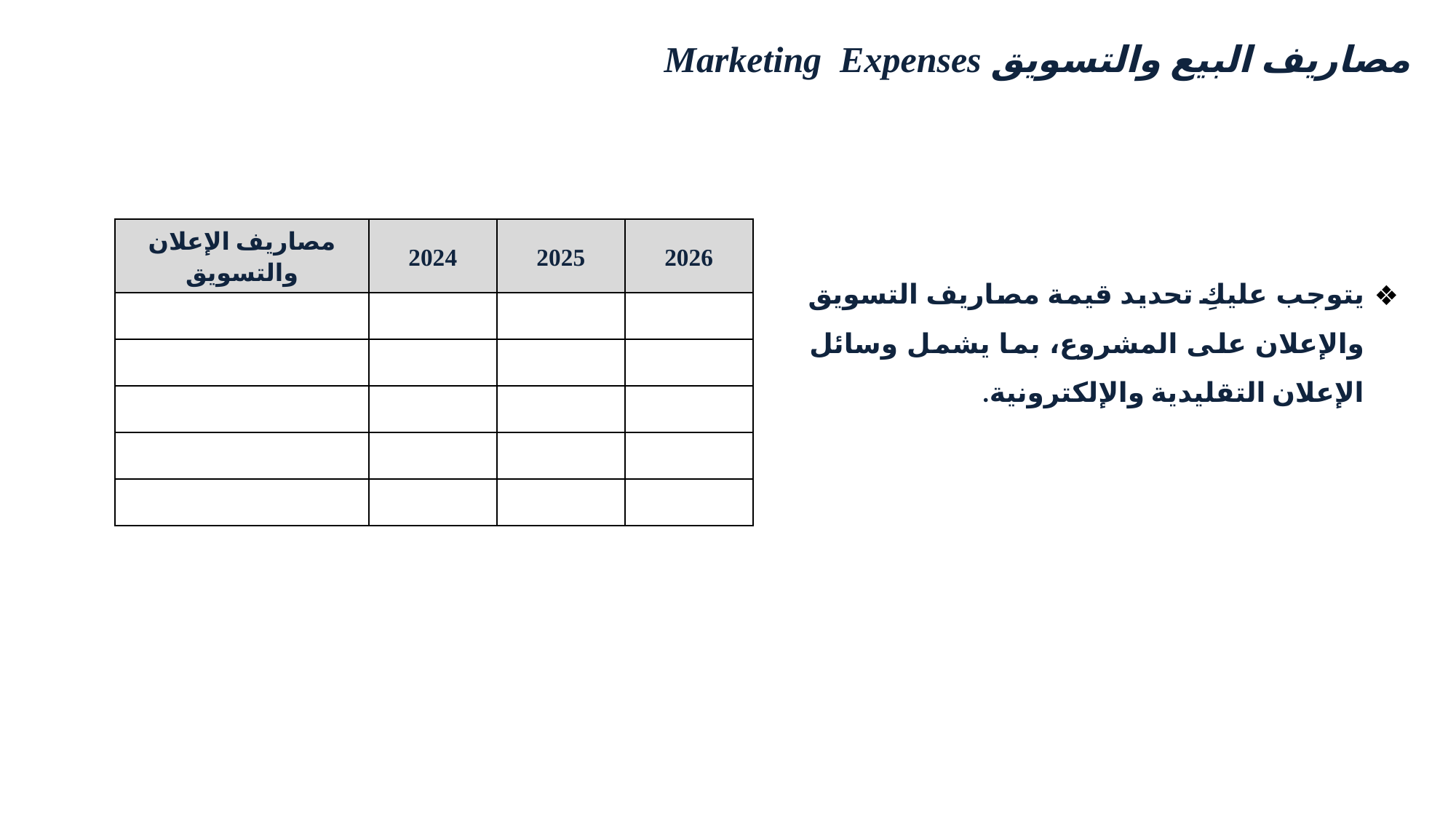

مصاريف البيع والتسويق Marketing  Expenses
| مصاريف الإعلان والتسويق | 2024 | 2025 | 2026 |
| --- | --- | --- | --- |
|  |  |  |  |
|  |  |  |  |
|  |  |  |  |
|  |  |  |  |
|  |  |  |  |
يتوجب عليكِ تحديد قيمة مصاريف التسويق والإعلان على المشروع، بما يشمل وسائل الإعلان التقليدية والإلكترونية.